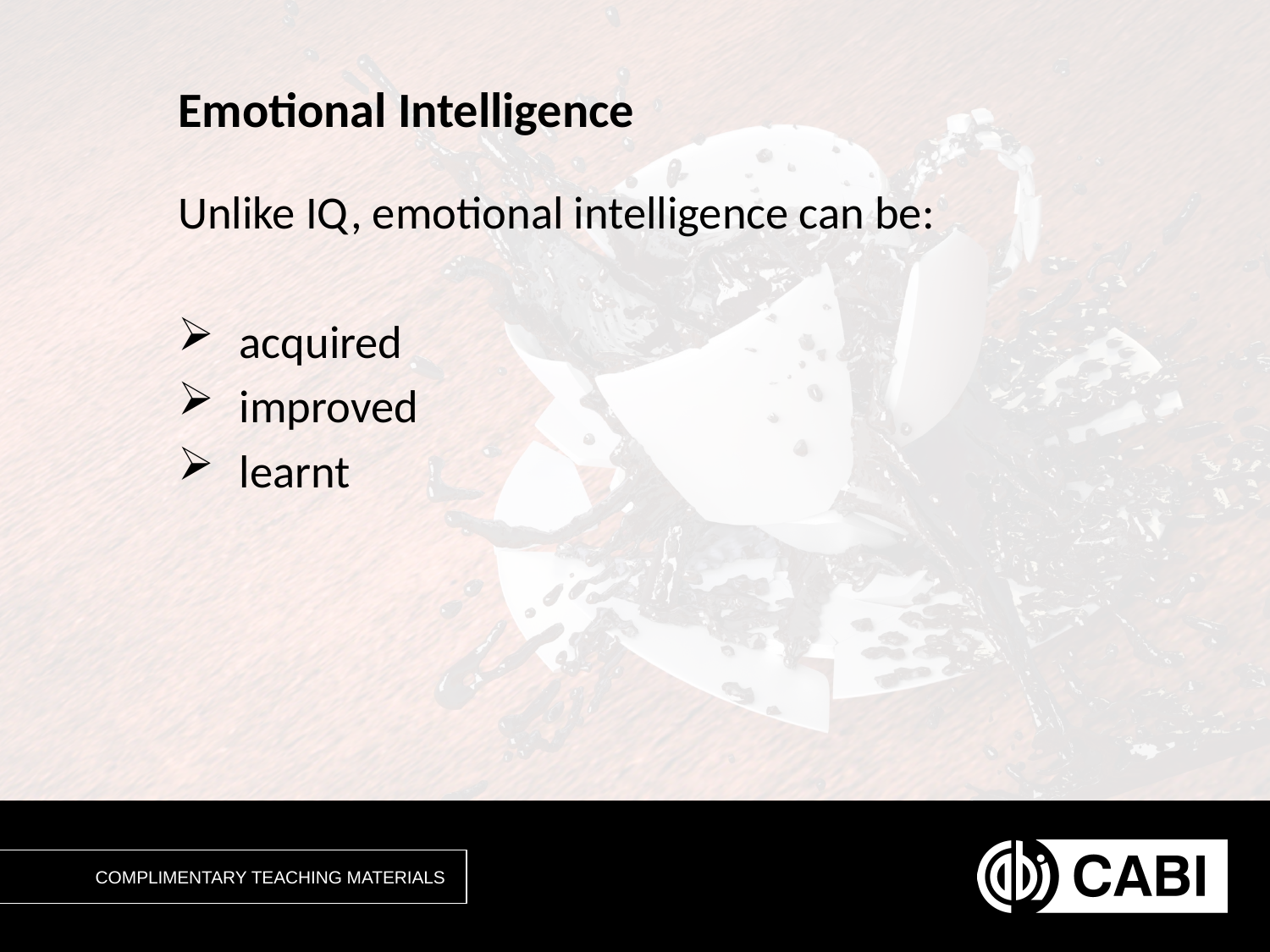

# Emotional Intelligence
Unlike IQ, emotional intelligence can be:

	acquired
	improved
	learnt